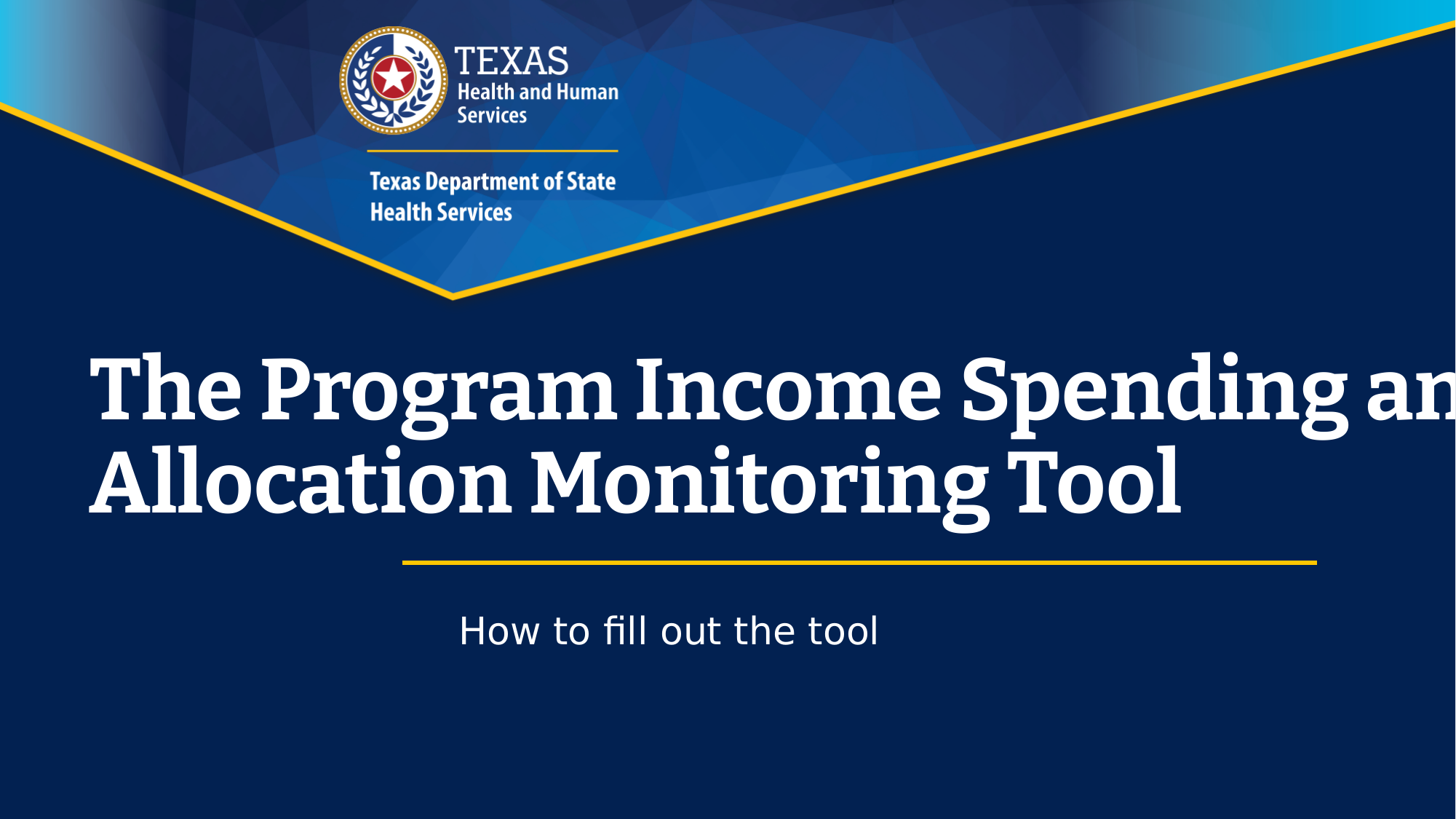

# The Program Income Spending and Allocation Monitoring Tool
How to fill out the tool